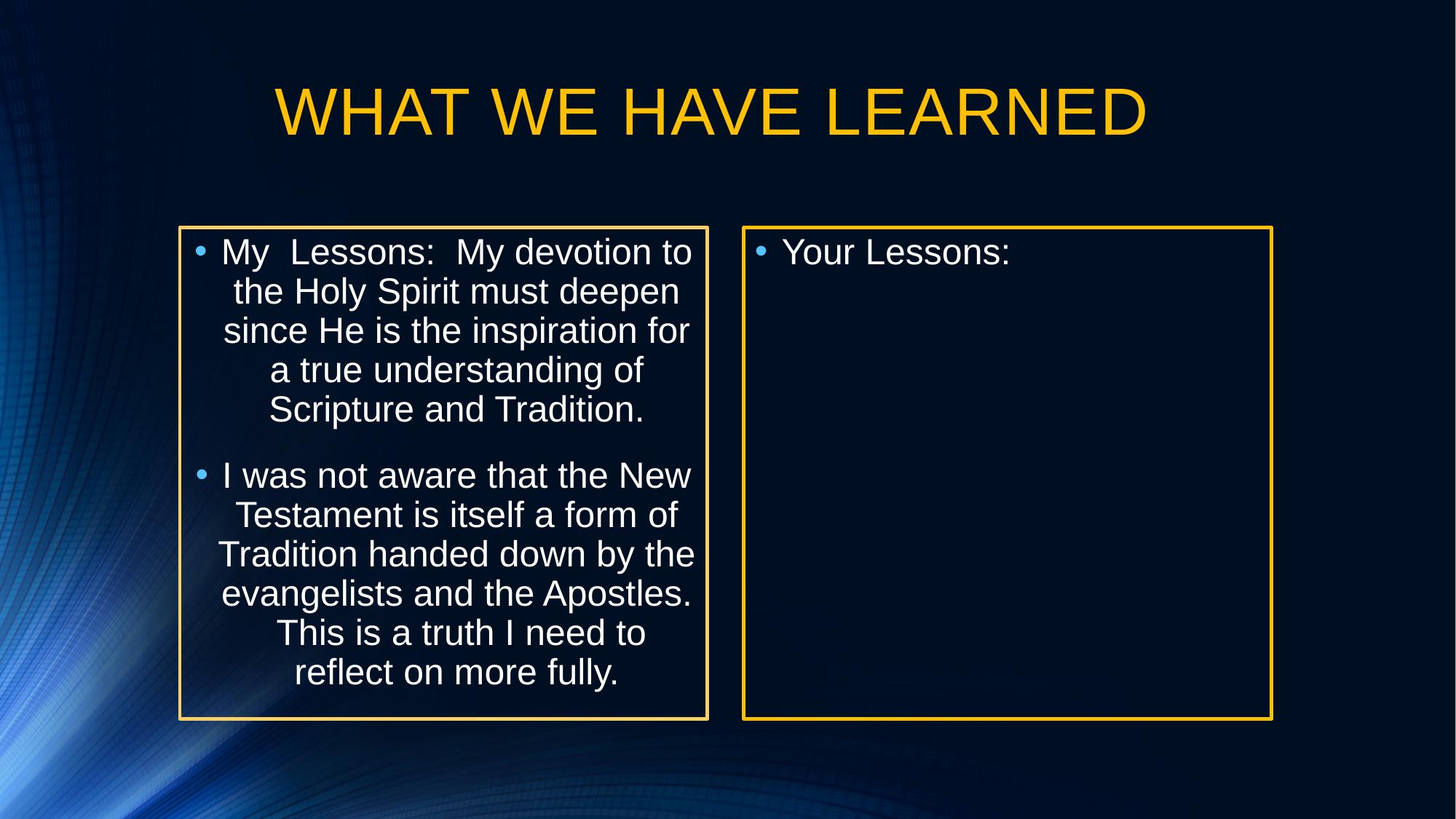

# WHAT WE HAVE LEARNED
My  Lessons:  My devotion to the Holy Spirit must deepen since He is the inspiration for a true understanding of Scripture and Tradition.
I was not aware that the New Testament is itself a form of Tradition handed down by the evangelists and the Apostles.  This is a truth I need to reflect on more fully.
Your Lessons: